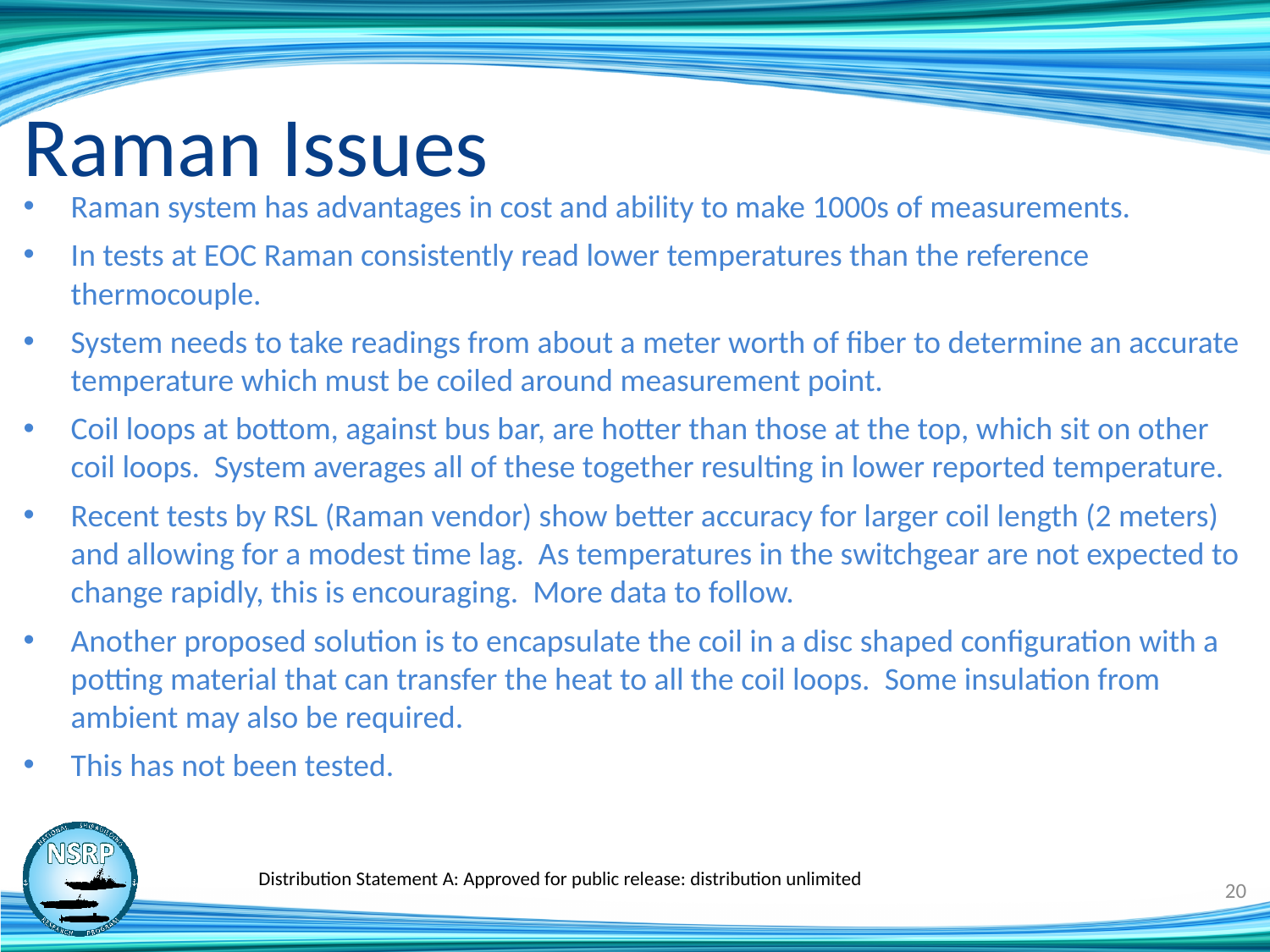

# Raman Issues
Raman system has advantages in cost and ability to make 1000s of measurements.
In tests at EOC Raman consistently read lower temperatures than the reference thermocouple.
System needs to take readings from about a meter worth of fiber to determine an accurate temperature which must be coiled around measurement point.
Coil loops at bottom, against bus bar, are hotter than those at the top, which sit on other coil loops.  System averages all of these together resulting in lower reported temperature.
Recent tests by RSL (Raman vendor) show better accuracy for larger coil length (2 meters) and allowing for a modest time lag.  As temperatures in the switchgear are not expected to change rapidly, this is encouraging.  More data to follow.
Another proposed solution is to encapsulate the coil in a disc shaped configuration with a potting material that can transfer the heat to all the coil loops.  Some insulation from ambient may also be required.
This has not been tested.
Distribution Statement A: Approved for public release: distribution unlimited
20